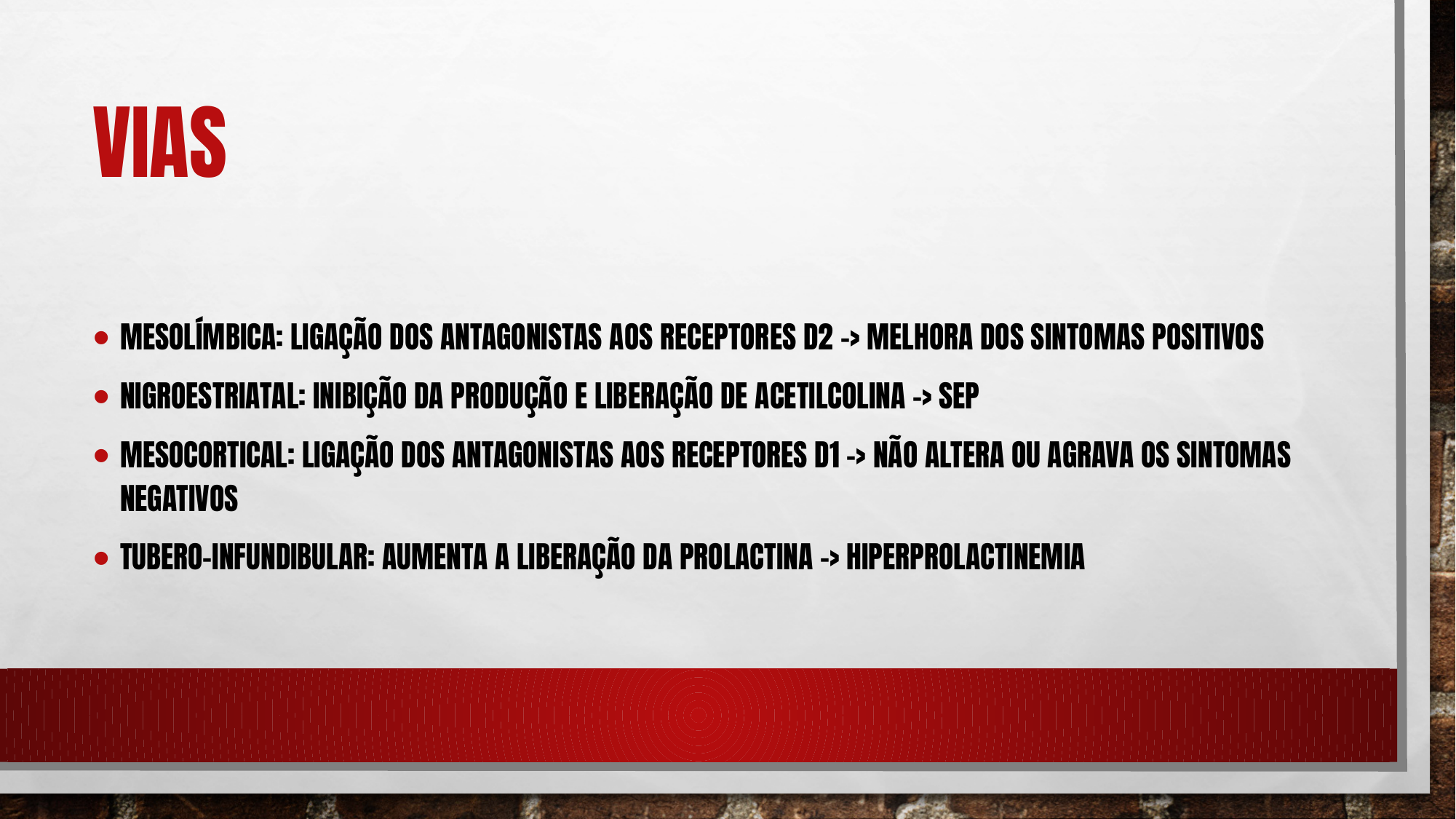

# VIAS
MESOLÍMBICA: LIGAÇÃO DOS ANTAGONISTAS AOS RECEPTORES D2 -> MELHORA DOS SINTOMAS POSITIVOS
NIGROESTRIATAL: INIBIÇÃO DA PRODUÇÃO E LIBERAÇÃO DE ACETILCOLINA -> SEP
MESOCORTICAL: LIGAÇÃO DOS ANTAGONISTAS AOS RECEPTORES D1 -> NÃO ALTERA OU AGRAVA OS SINTOMAS NEGATIVOS
Tubero-infundibular: aumenta a liberação da prolactina -> hiperprolactinemia